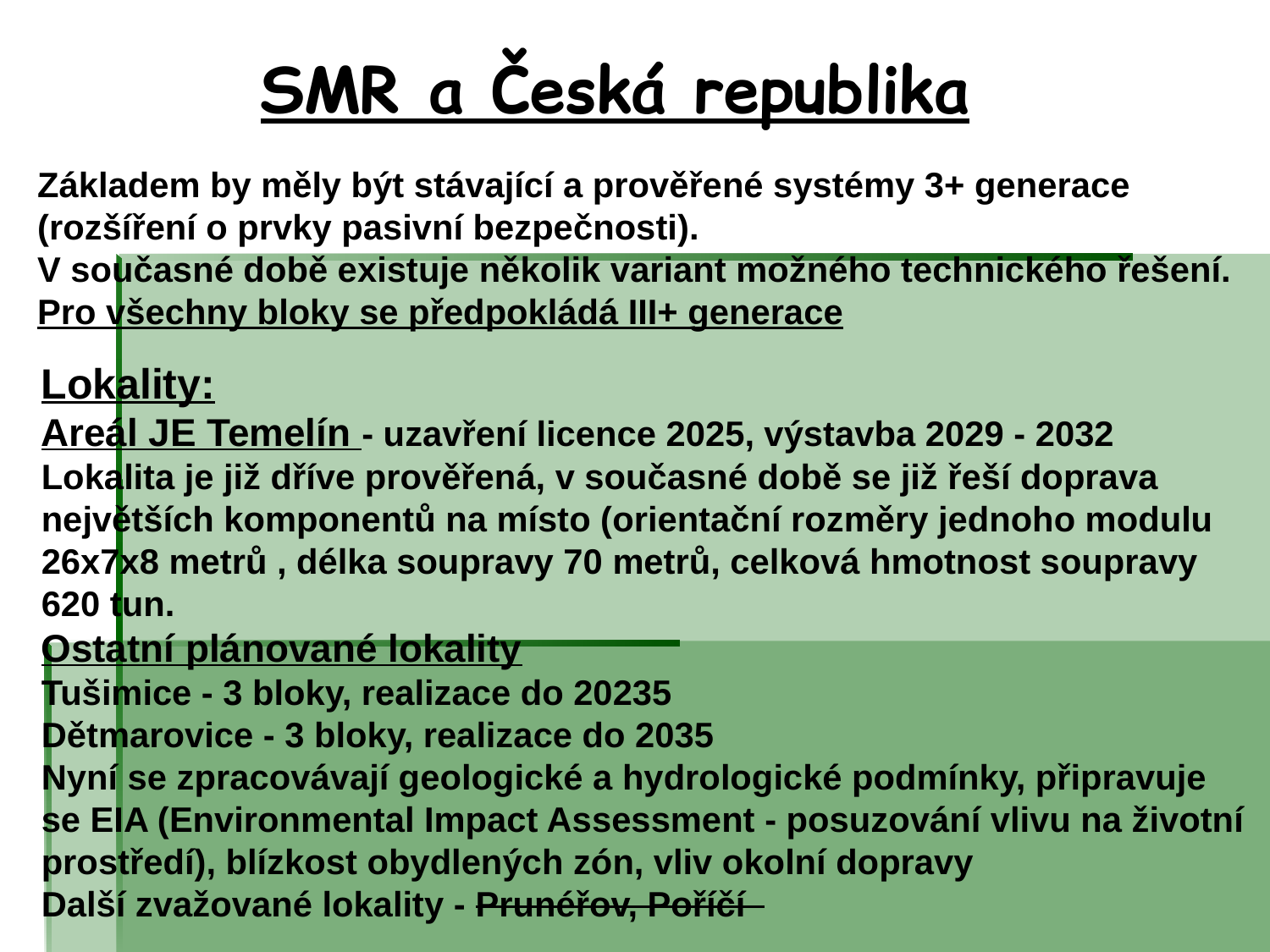

SMR a Česká republika
Základem by měly být stávající a prověřené systémy 3+ generace (rozšíření o prvky pasivní bezpečnosti).
V současné době existuje několik variant možného technického řešení.
Pro všechny bloky se předpokládá III+ generace
Lokality:
Areál JE Temelín - uzavření licence 2025, výstavba 2029 - 2032
Lokalita je již dříve prověřená, v současné době se již řeší doprava největších komponentů na místo (orientační rozměry jednoho modulu 26x7x8 metrů , délka soupravy 70 metrů, celková hmotnost soupravy 620 tun.
Ostatní plánované lokality
Tušimice - 3 bloky, realizace do 20235
Dětmarovice - 3 bloky, realizace do 2035
Nyní se zpracovávají geologické a hydrologické podmínky, připravuje se EIA (Environmental Impact Assessment - posuzování vlivu na životní prostředí), blízkost obydlených zón, vliv okolní dopravy
Další zvažované lokality - Prunéřov, Poříčí